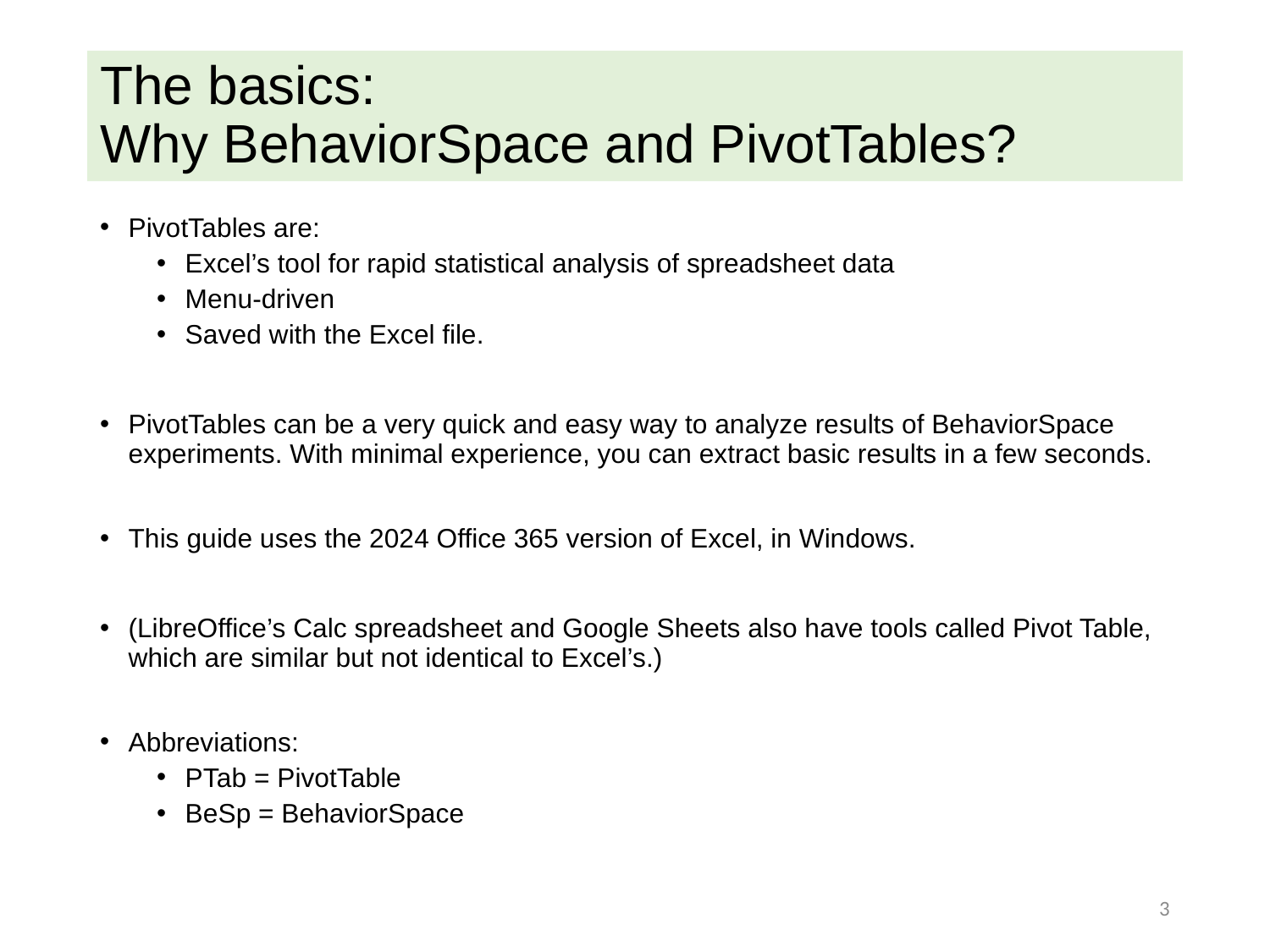

# The basics: Why BehaviorSpace and PivotTables?
PivotTables are:
Excel’s tool for rapid statistical analysis of spreadsheet data
Menu-driven
Saved with the Excel file.

PivotTables can be a very quick and easy way to analyze results of BehaviorSpace experiments. With minimal experience, you can extract basic results in a few seconds.

This guide uses the 2024 Office 365 version of Excel, in Windows.

(LibreOffice’s Calc spreadsheet and Google Sheets also have tools called Pivot Table, which are similar but not identical to Excel’s.)

Abbreviations:
PTab = PivotTable
BeSp = BehaviorSpace

3